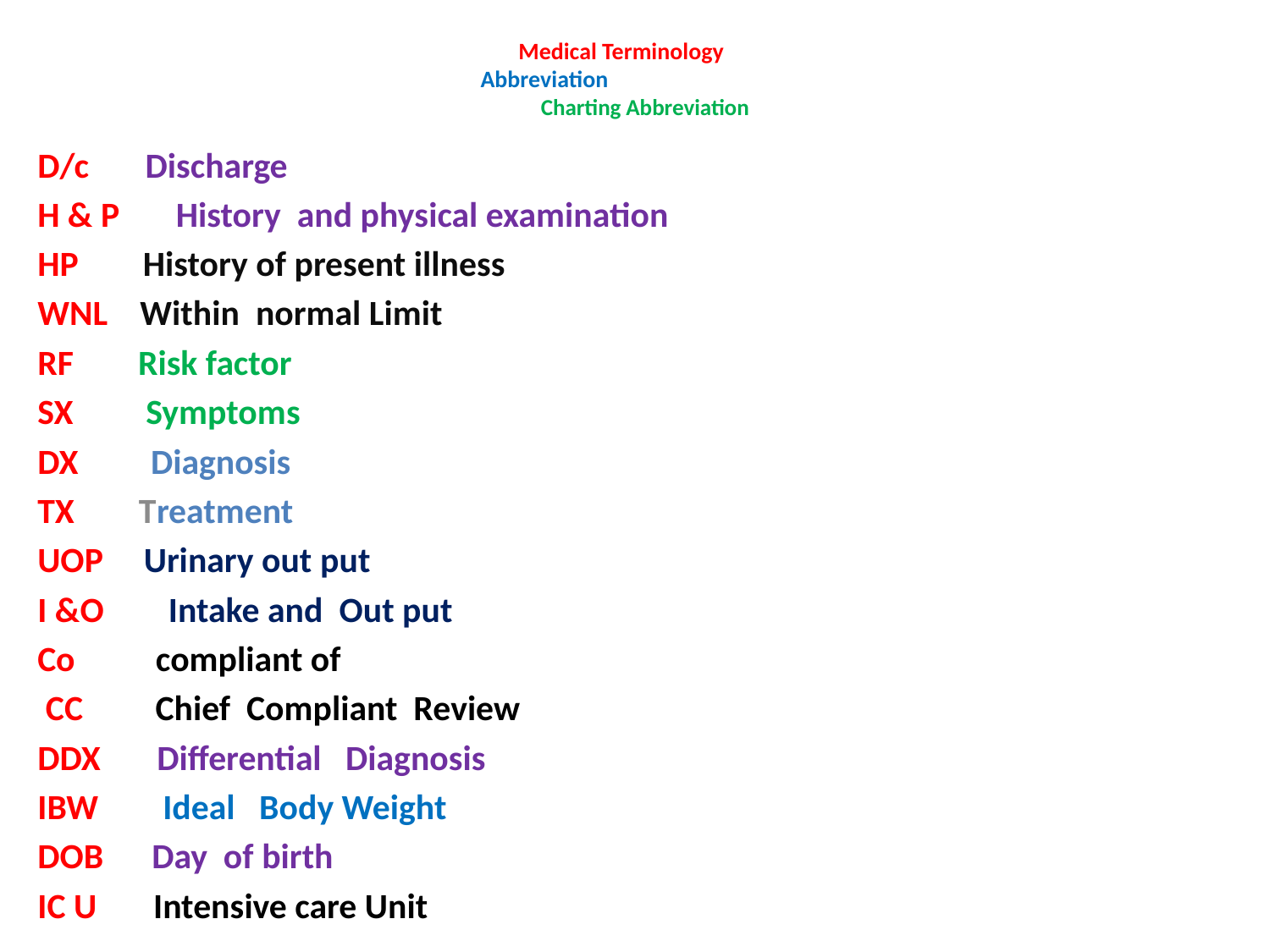

# Medical Terminology Abbreviation Charting Abbreviation
D/c       Discharge
H & P       History  and physical examination
HP        History of present illness
WNL    Within  normal Limit
RF        Risk factor
SX         Symptoms
DX         Diagnosis
TX        Treatment
UOP     Urinary out put
I &O        Intake and  Out put
Co          compliant of
 CC         Chief  Compliant  Review
DDX       Differential   Diagnosis
IBW        Ideal   Body Weight
DOB      Day  of birth
IC U       Intensive care Unit